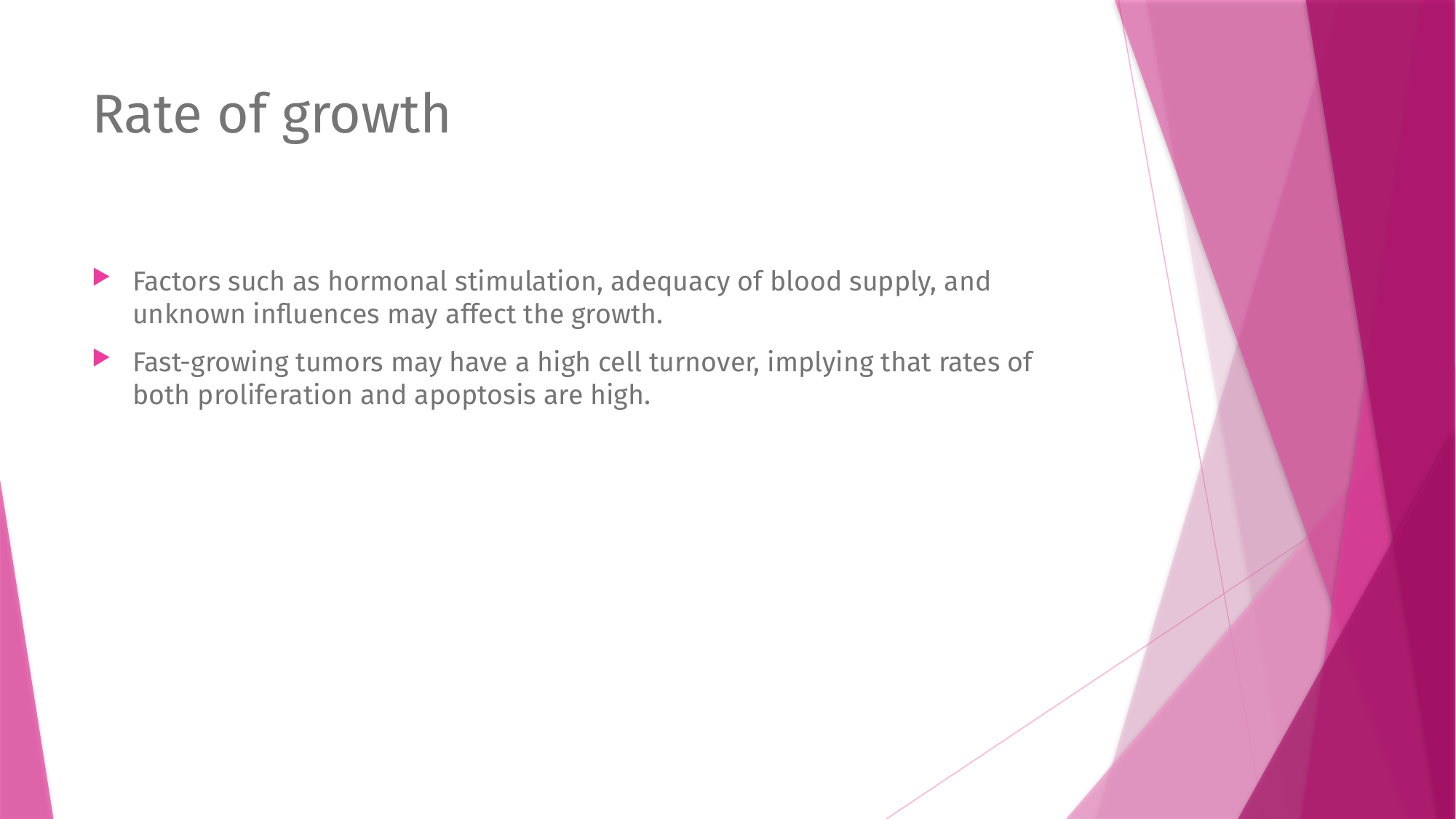

# Rate of growth
Factors such as hormonal stimulation, adequacy of blood supply, and unknown influences may affect the growth.
Fast-growing tumors may have a high cell turnover, implying that rates of both proliferation and apoptosis are high.